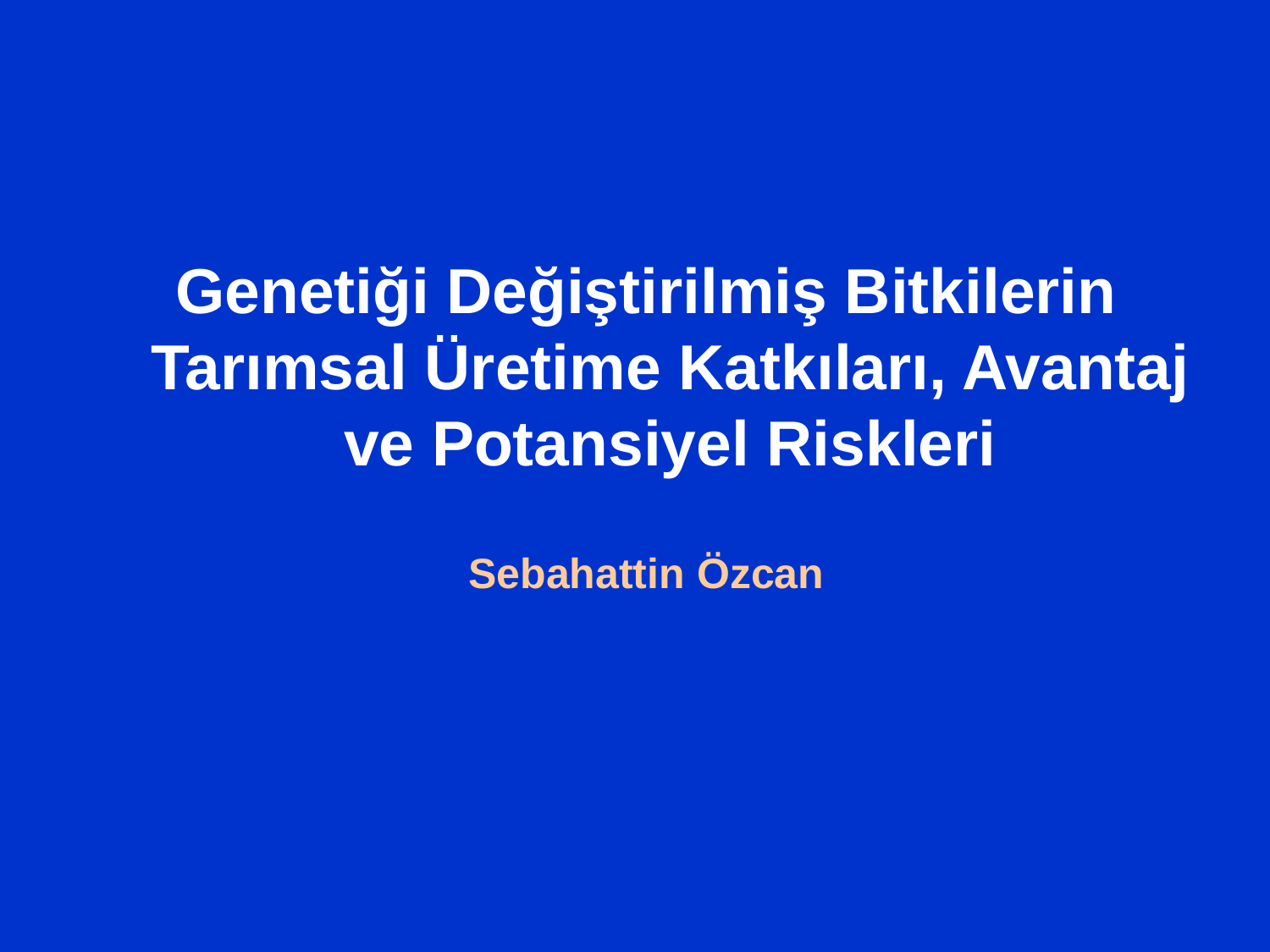

Genetiği Değiştirilmiş Bitkilerin Tarımsal Üretime Katkıları, Avantaj ve Potansiyel Riskleri

Sebahattin Özcan